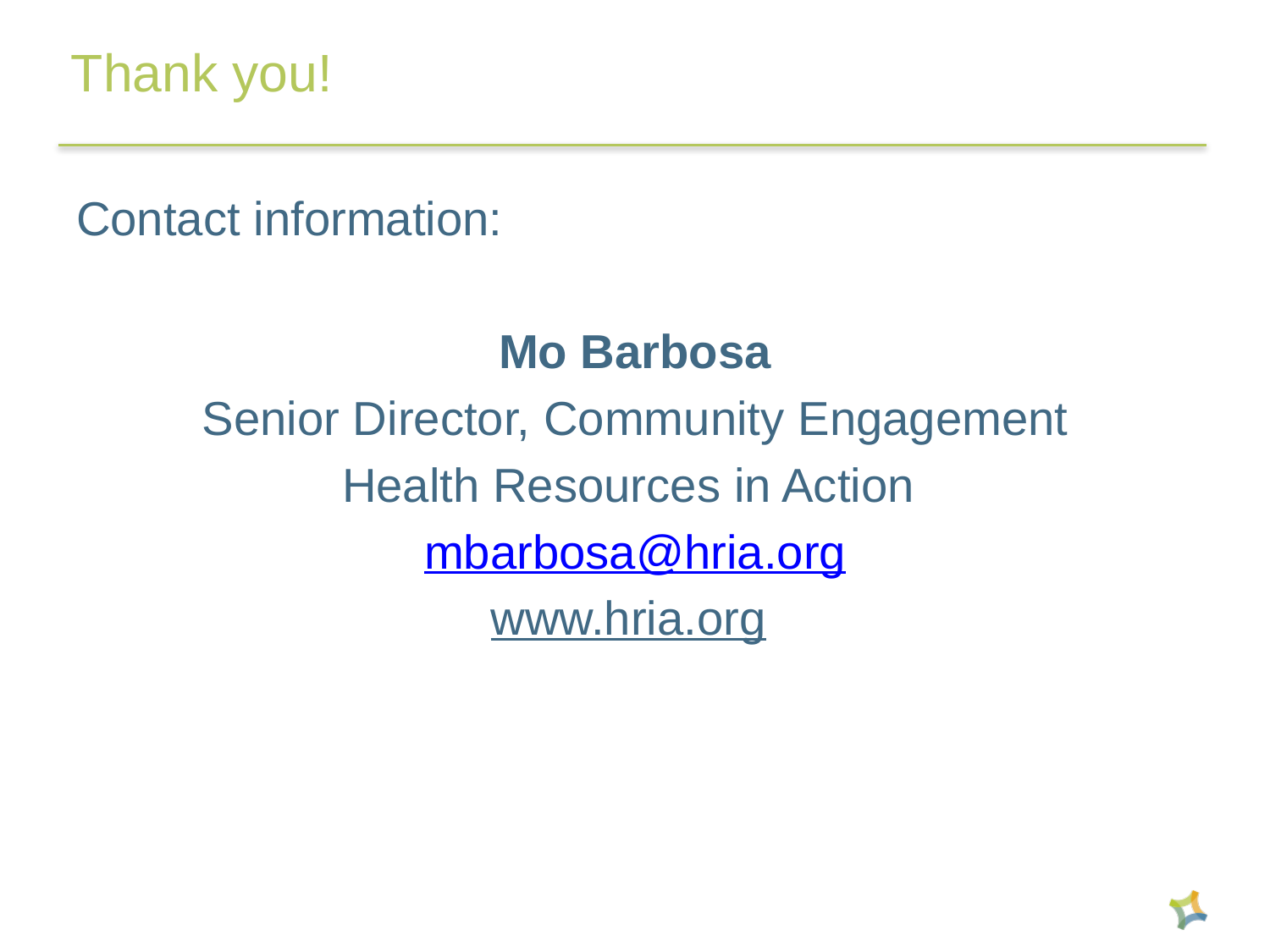

# Thank you!
Contact information:

Mo Barbosa
Senior Director, Community Engagement
Health Resources in Action
mbarbosa@hria.org
www.hria.org